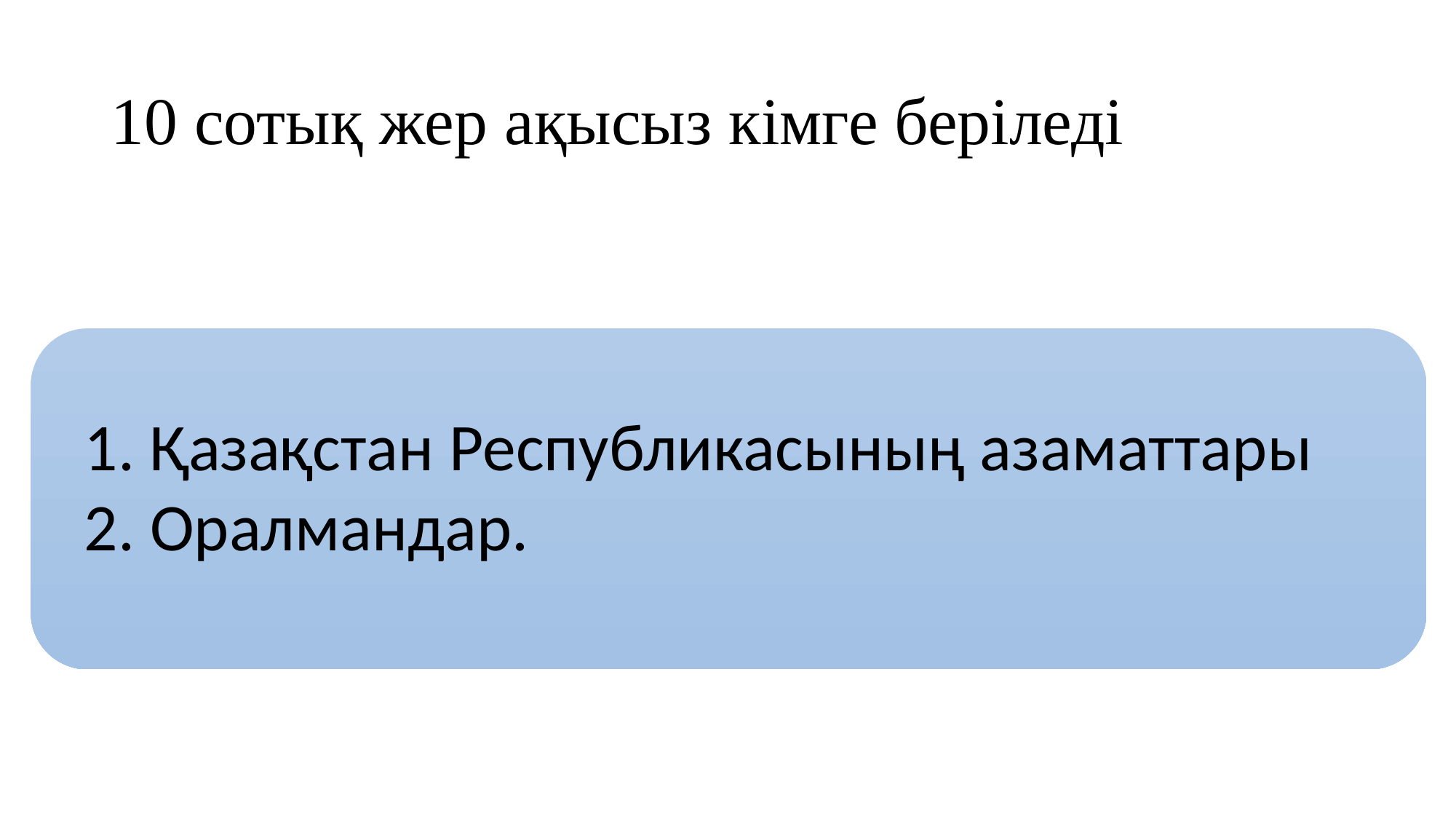

# 10 сотық жер ақысыз кімге беріледі
1. Қазақстан Республикасының азаматтары
2. Оралмандар.